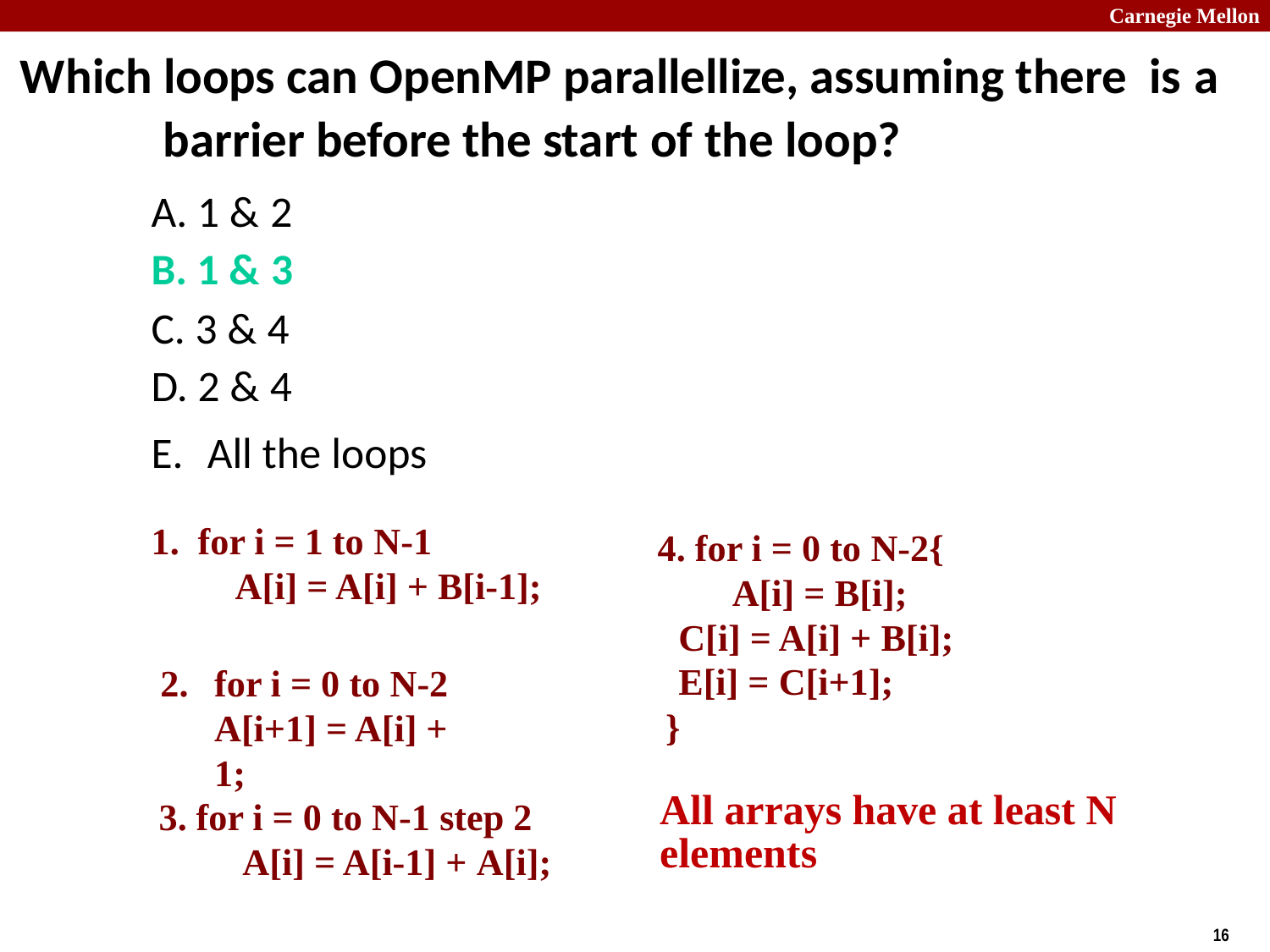

9
# Which loops can OpenMP parallellize, assuming there  is a barrier before the start of the loop?
A. 1 & 2
B. 1 & 3
C. 3 & 4
D. 2 & 4
All the loops
1.  for i = 1 to N-1
         A[i] = A[i] + B[i-1];
4. for i = 0 to N-2{
        A[i] = B[i];
  C[i] = A[i] + B[i];
  E[i] = C[i+1];
 }
2.	for i = 0 to N-2  A[i+1] = A[i] + 1;
All arrays have at least N  elements
3. for i = 0 to N-1 step 2
         A[i] = A[i-1] + A[i];